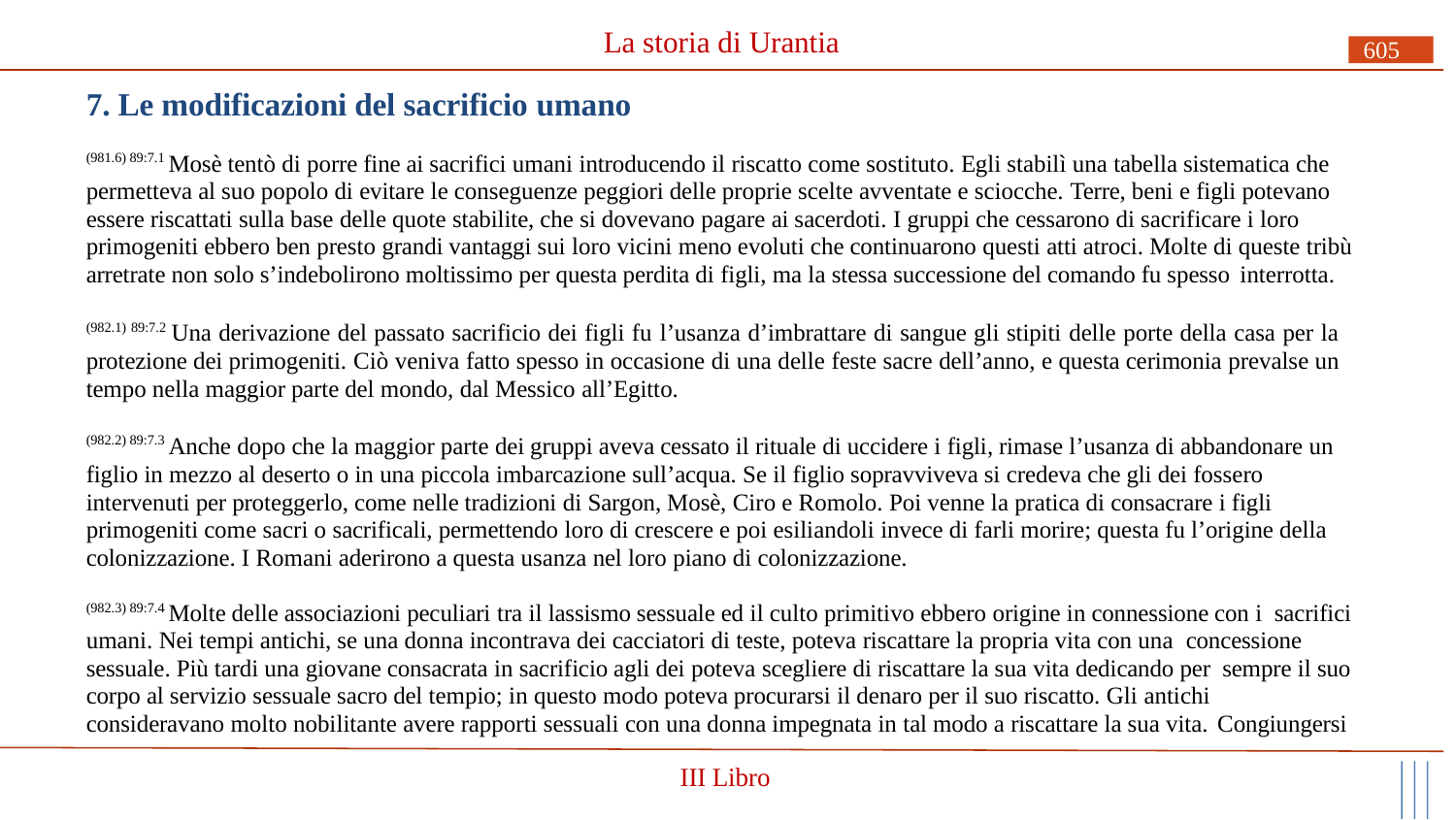

# La storia di Urantia
605

7. Le modificazioni del sacrificio umano
(981.6) 89:7.1 Mosè tentò di porre fine ai sacrifici umani introducendo il riscatto come sostituto. Egli stabilì una tabella sistematica che  permetteva al suo popolo di evitare le conseguenze peggiori delle proprie scelte avventate e sciocche. Terre, beni e figli potevano  essere riscattati sulla base delle quote stabilite, che si dovevano pagare ai sacerdoti. I gruppi che cessarono di sacrificare i loro  primogeniti ebbero ben presto grandi vantaggi sui loro vicini meno evoluti che continuarono questi atti atroci. Molte di queste tribù  arretrate non solo s’indebolirono moltissimo per questa perdita di figli, ma la stessa successione del comando fu spesso interrotta.

(982.1) 89:7.2 Una derivazione del passato sacrificio dei figli fu l’usanza d’imbrattare di sangue gli stipiti delle porte della casa per la  protezione dei primogeniti. Ciò veniva fatto spesso in occasione di una delle feste sacre dell’anno, e questa cerimonia prevalse un  tempo nella maggior parte del mondo, dal Messico all’Egitto.

(982.2) 89:7.3 Anche dopo che la maggior parte dei gruppi aveva cessato il rituale di uccidere i figli, rimase l’usanza di abbandonare un  figlio in mezzo al deserto o in una piccola imbarcazione sull’acqua. Se il figlio sopravviveva si credeva che gli dei fossero  intervenuti per proteggerlo, come nelle tradizioni di Sargon, Mosè, Ciro e Romolo. Poi venne la pratica di consacrare i figli  primogeniti come sacri o sacrificali, permettendo loro di crescere e poi esiliandoli invece di farli morire; questa fu l’origine della  colonizzazione. I Romani aderirono a questa usanza nel loro piano di colonizzazione.

(982.3) 89:7.4 Molte delle associazioni peculiari tra il lassismo sessuale ed il culto primitivo ebbero origine in connessione con i  sacrifici umani. Nei tempi antichi, se una donna incontrava dei cacciatori di teste, poteva riscattare la propria vita con una  concessione sessuale. Più tardi una giovane consacrata in sacrificio agli dei poteva scegliere di riscattare la sua vita dedicando per  sempre il suo corpo al servizio sessuale sacro del tempio; in questo modo poteva procurarsi il denaro per il suo riscatto. Gli antichi  consideravano molto nobilitante avere rapporti sessuali con una donna impegnata in tal modo a riscattare la sua vita. Congiungersi

III Libro